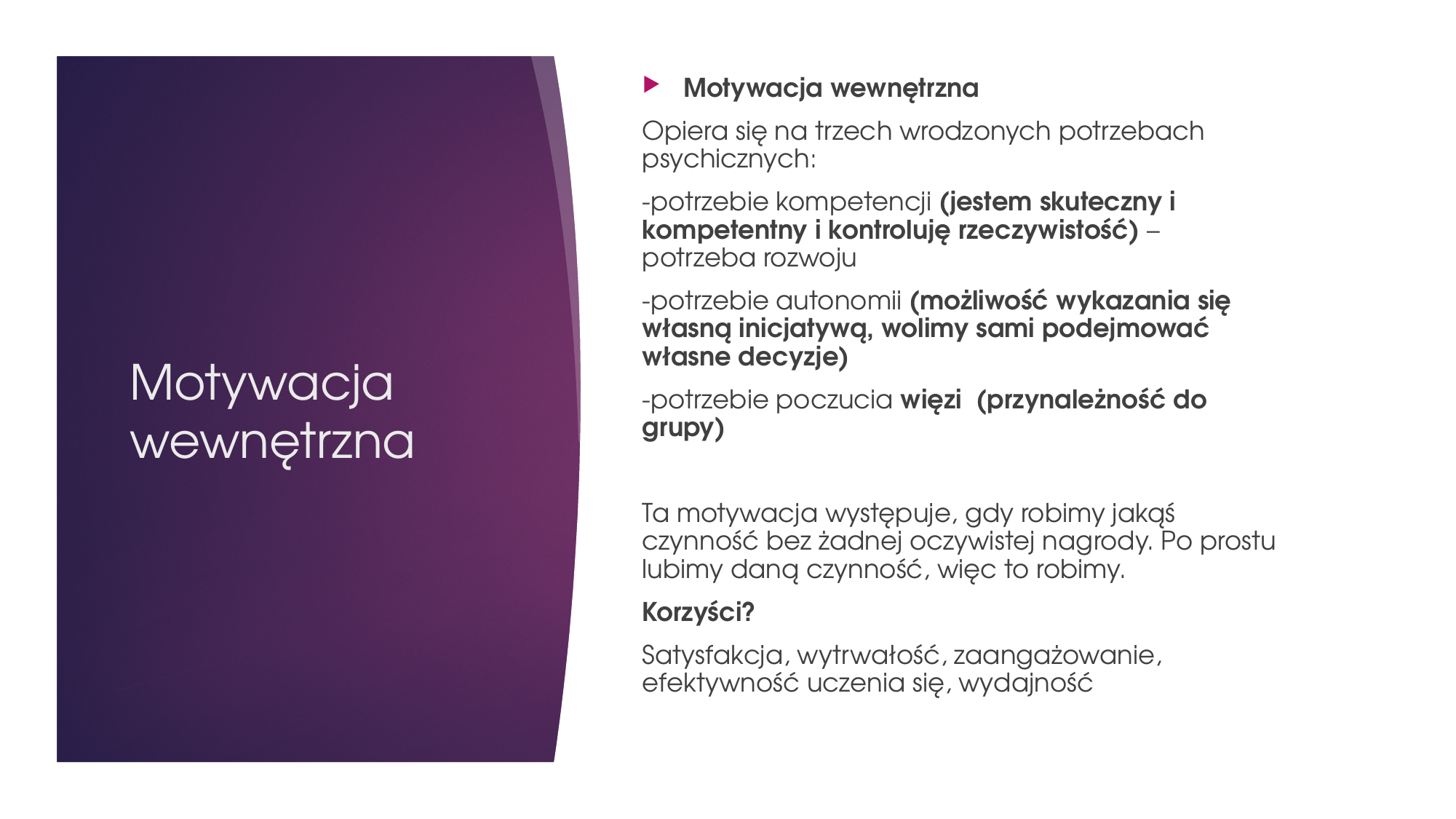

Motywacja wewnętrzna
Opiera się na trzech wrodzonych potrzebach psychicznych:
-potrzebie kompetencji (jestem skuteczny i kompetentny i kontroluję rzeczywistość) – potrzeba rozwoju
-potrzebie autonomii (możliwość wykazania się własną inicjatywą, wolimy sami podejmować własne decyzje)
-potrzebie poczucia więzi  (przynależność do grupy)

Ta motywacja występuje, gdy robimy jakąś czynność bez żadnej oczywistej nagrody. Po prostu lubimy daną czynność, więc to robimy.
Korzyści?
Satysfakcja, wytrwałość, zaangażowanie, efektywność uczenia się, wydajność

# Motywacja wewnętrzna